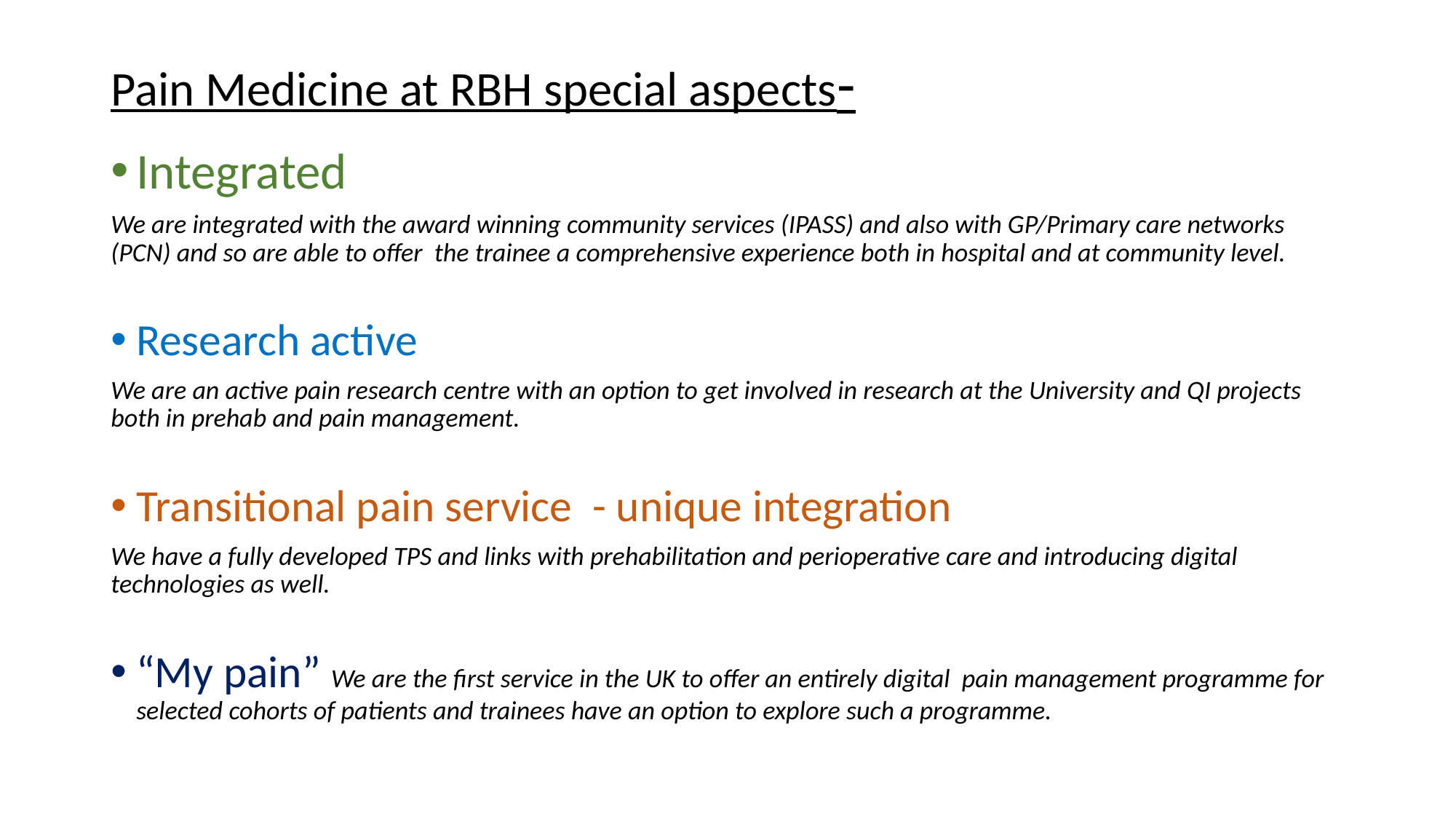

# Pain Medicine at RBH special aspects-
Integrated
We are integrated with the award winning community services (IPASS) and also with GP/Primary care networks (PCN) and so are able to offer  the trainee a comprehensive experience both in hospital and at community level.

Research active
We are an active pain research centre with an option to get involved in research at the University and QI projects both in prehab and pain management.

Transitional pain service  - unique integration
We have a fully developed TPS and links with prehabilitation and perioperative care and introducing digital technologies as well.

“My pain” We are the first service in the UK to offer an entirely digital  pain management programme for selected cohorts of patients and trainees have an option to explore such a programme.